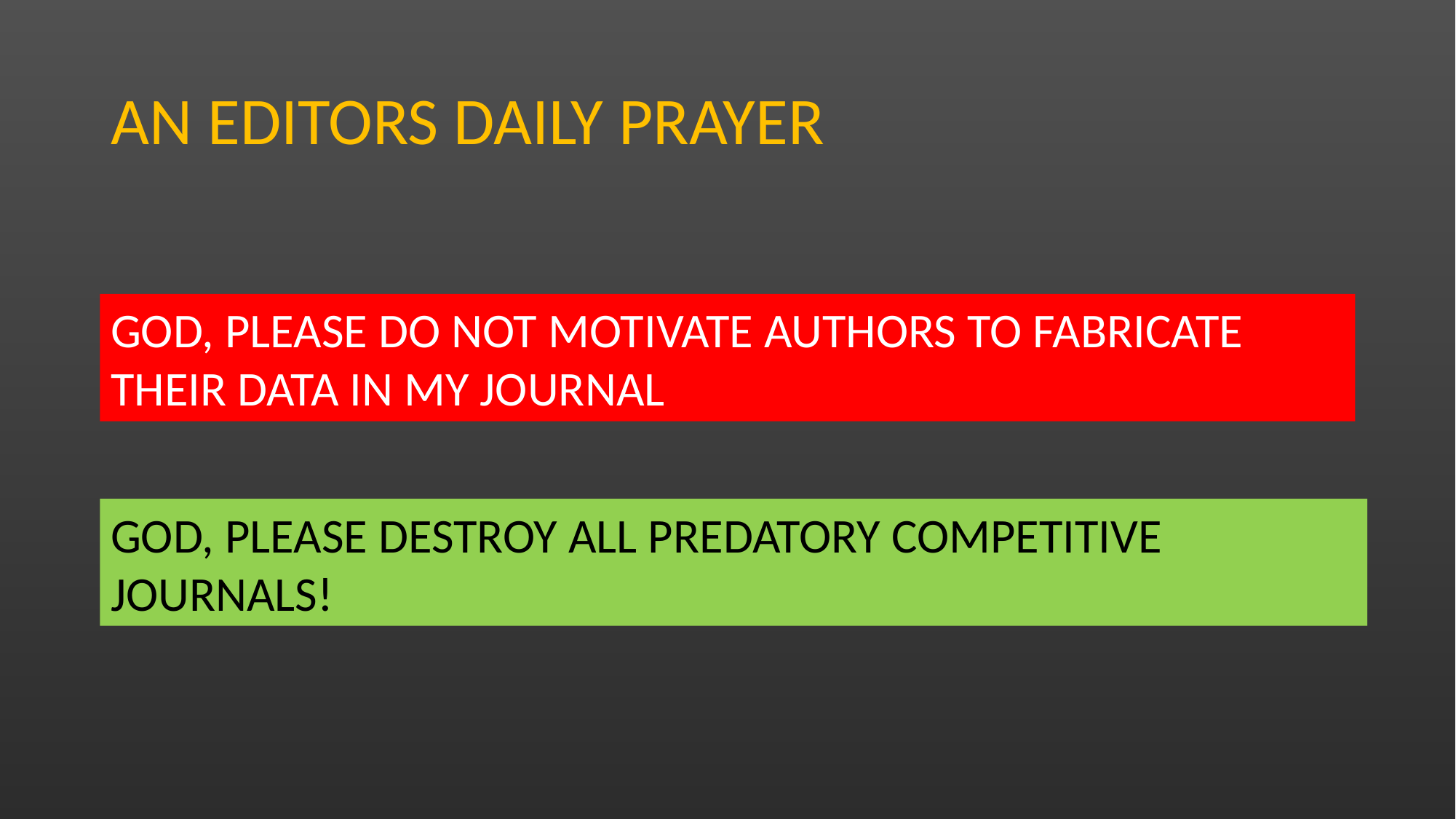

# AN EDITORS DAILY PRAYER
GOD, PLEASE DO NOT MOTIVATE AUTHORS TO FABRICATE THEIR DATA IN MY JOURNAL
GOD, PLEASE DESTROY ALL PREDATORY COMPETITIVE JOURNALS!